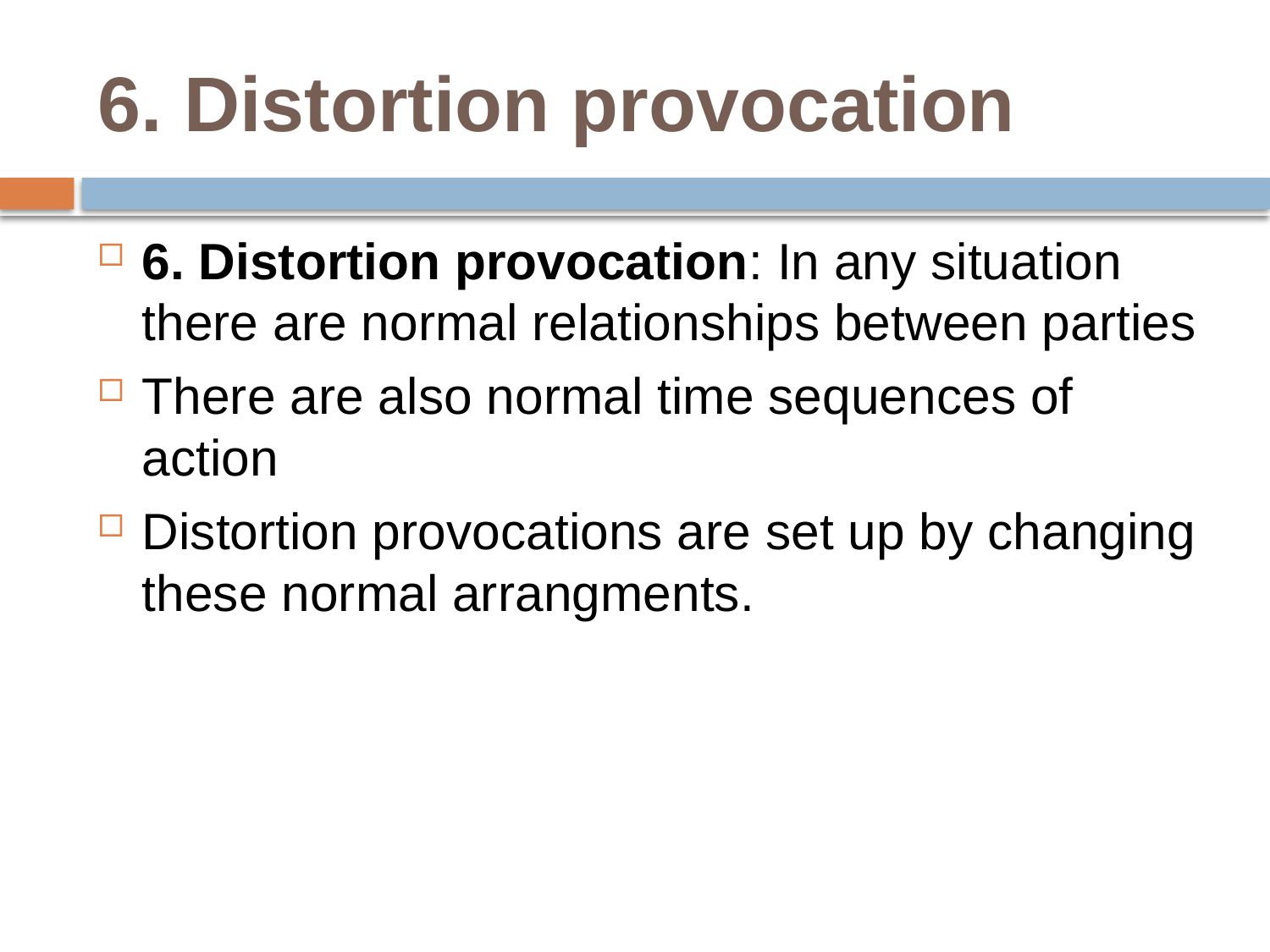

# 6. Distortion provocation
6. Distortion provocation: In any situation there are normal relationships between parties
There are also normal time sequences of action
Distortion provocations are set up by changing these normal arrangments.